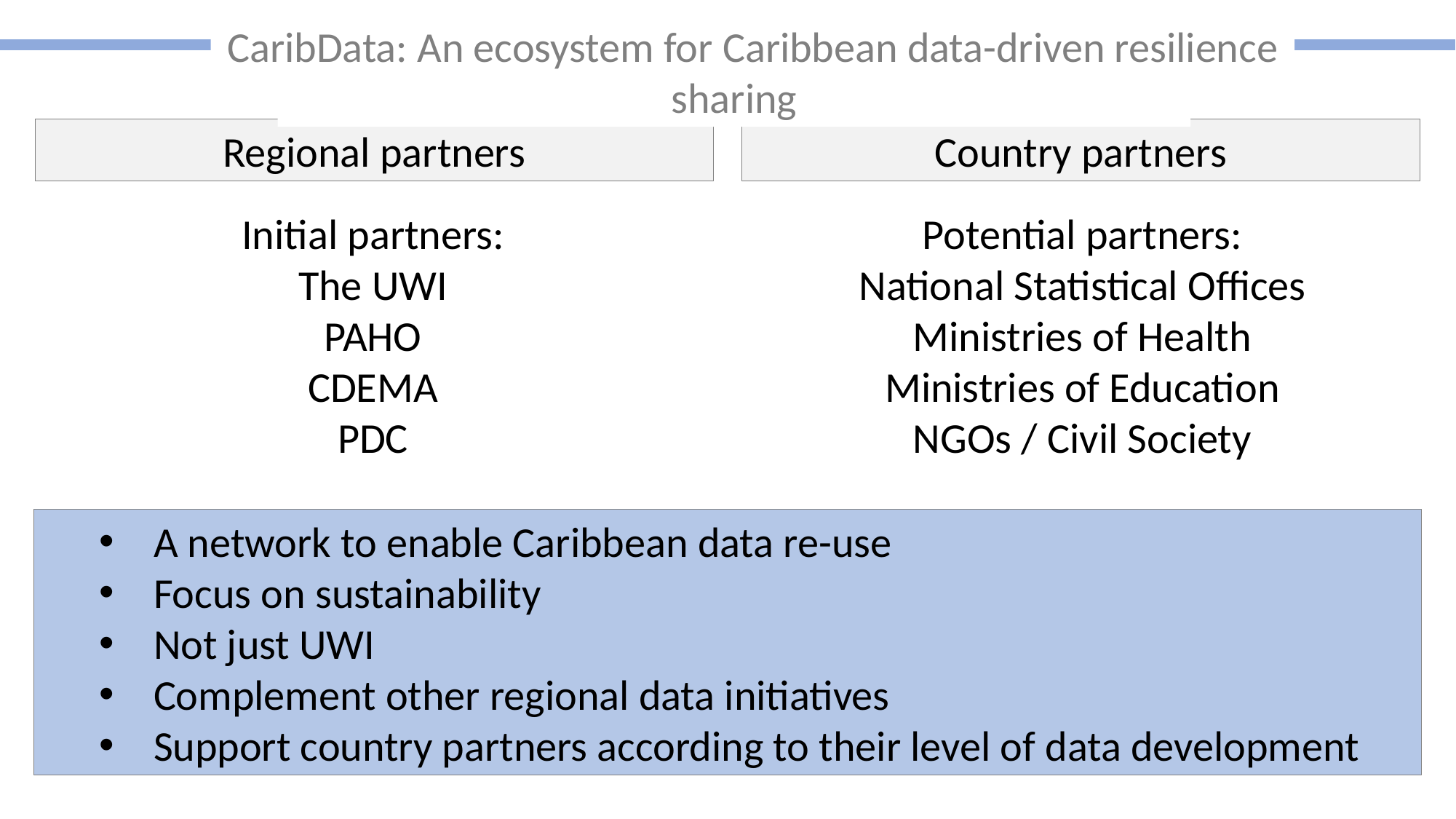

CaribData: An ecosystem for Caribbean data sharing
CaribData: An ecosystem for Caribbean data-driven resilience
CaribData: An ecosystem for Caribbean data sharing
Regional partners
Country partners
Initial partners:
The UWI
PAHO
CDEMA
PDC
Potential partners:
National Statistical Offices
Ministries of Health
Ministries of Education
NGOs / Civil Society
A network to enable Caribbean data re-use
Focus on sustainability
Not just UWI
Complement other regional data initiatives
Support country partners according to their level of data development